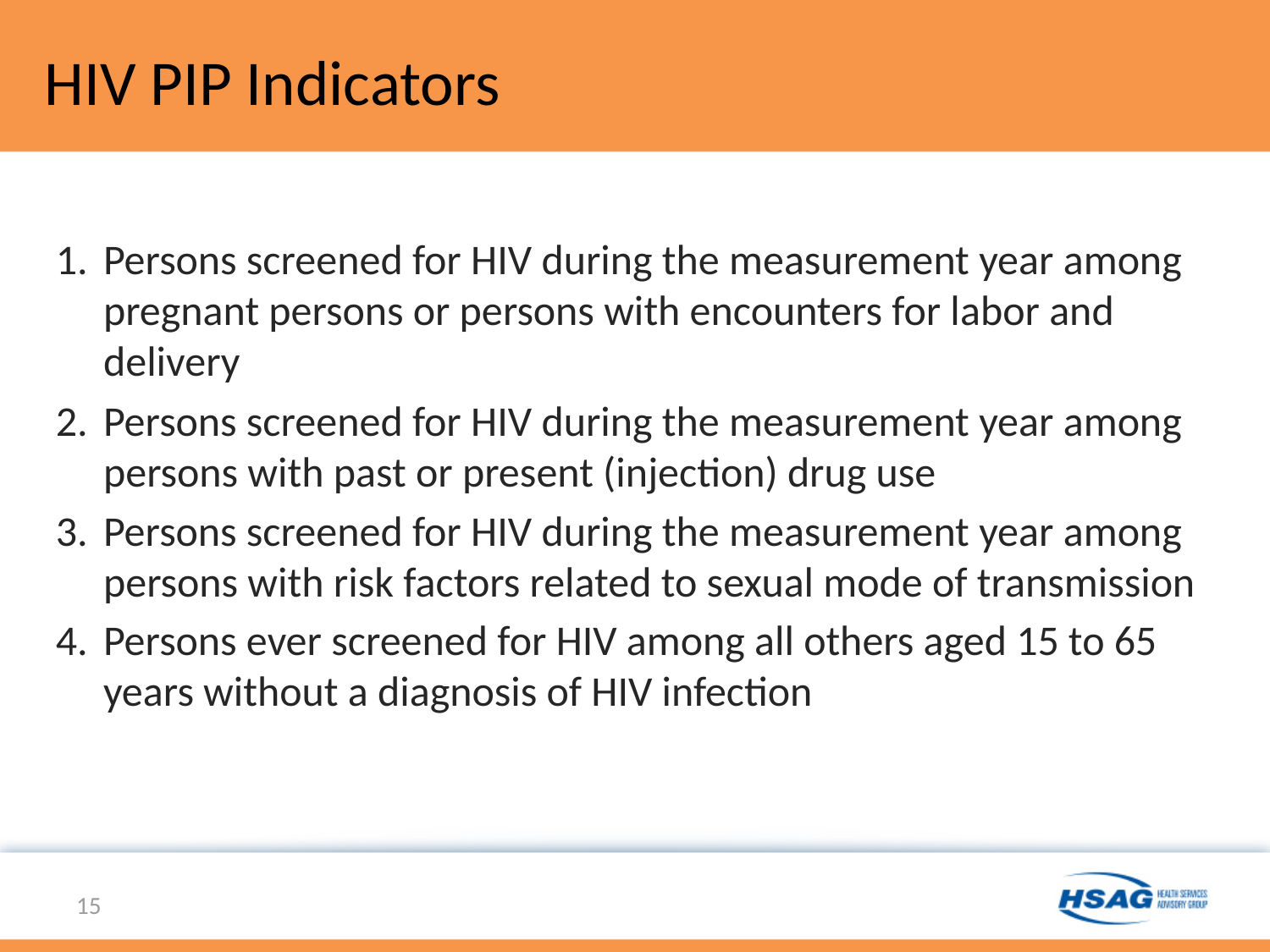

# HIV PIP Indicators

Persons screened for HIV during the measurement year among pregnant persons or persons with encounters for labor and delivery
Persons screened for HIV during the measurement year among persons with past or present (injection) drug use
Persons screened for HIV during the measurement year among persons with risk factors related to sexual mode of transmission
Persons ever screened for HIV among all others aged 15 to 65 years without a diagnosis of HIV infection

15